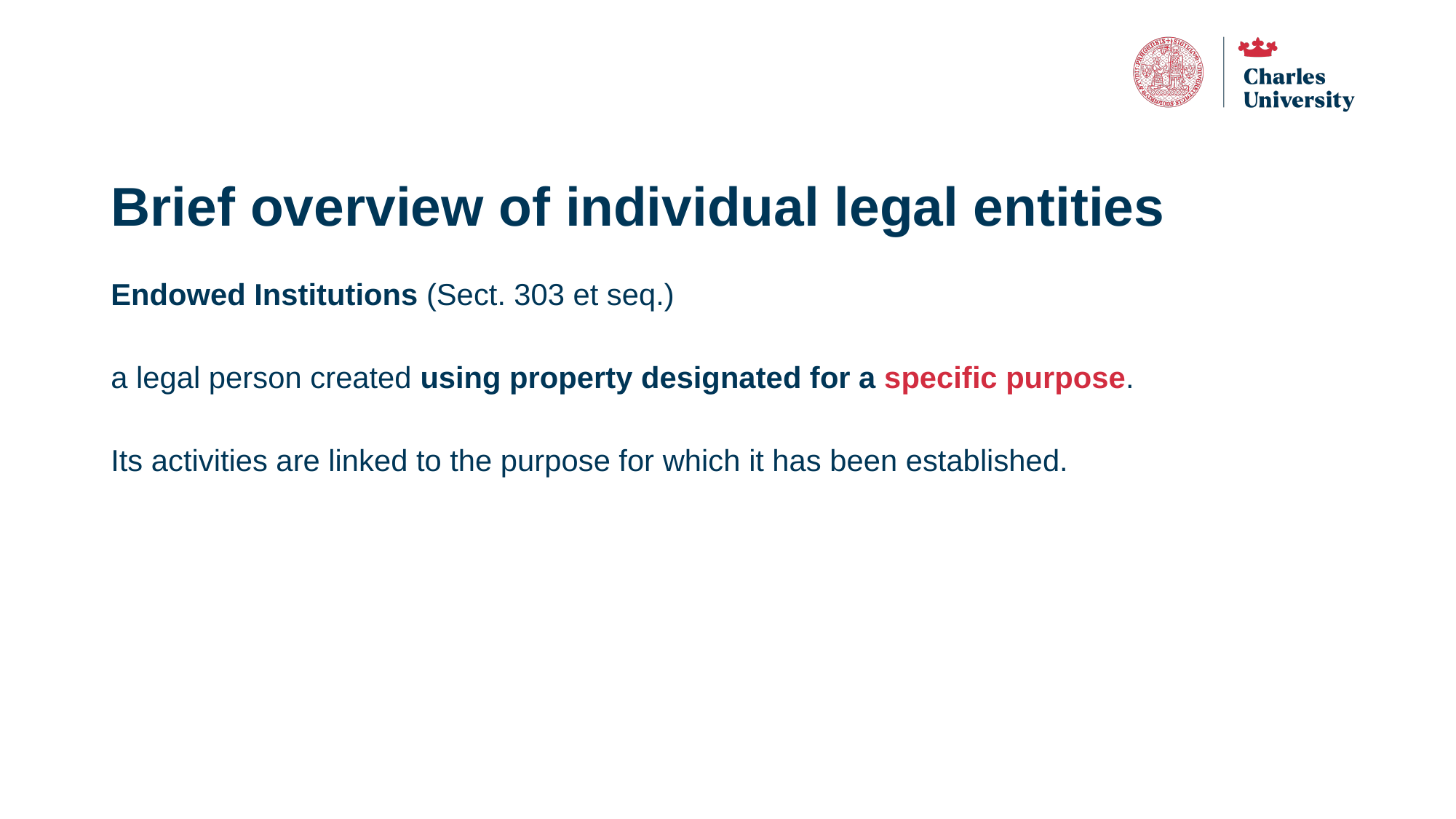

# Brief overview of individual legal entities
Endowed Institutions (Sect. 303 et seq.)

a legal person created using property designated for a specific purpose.

Its activities are linked to the purpose for which it has been established.